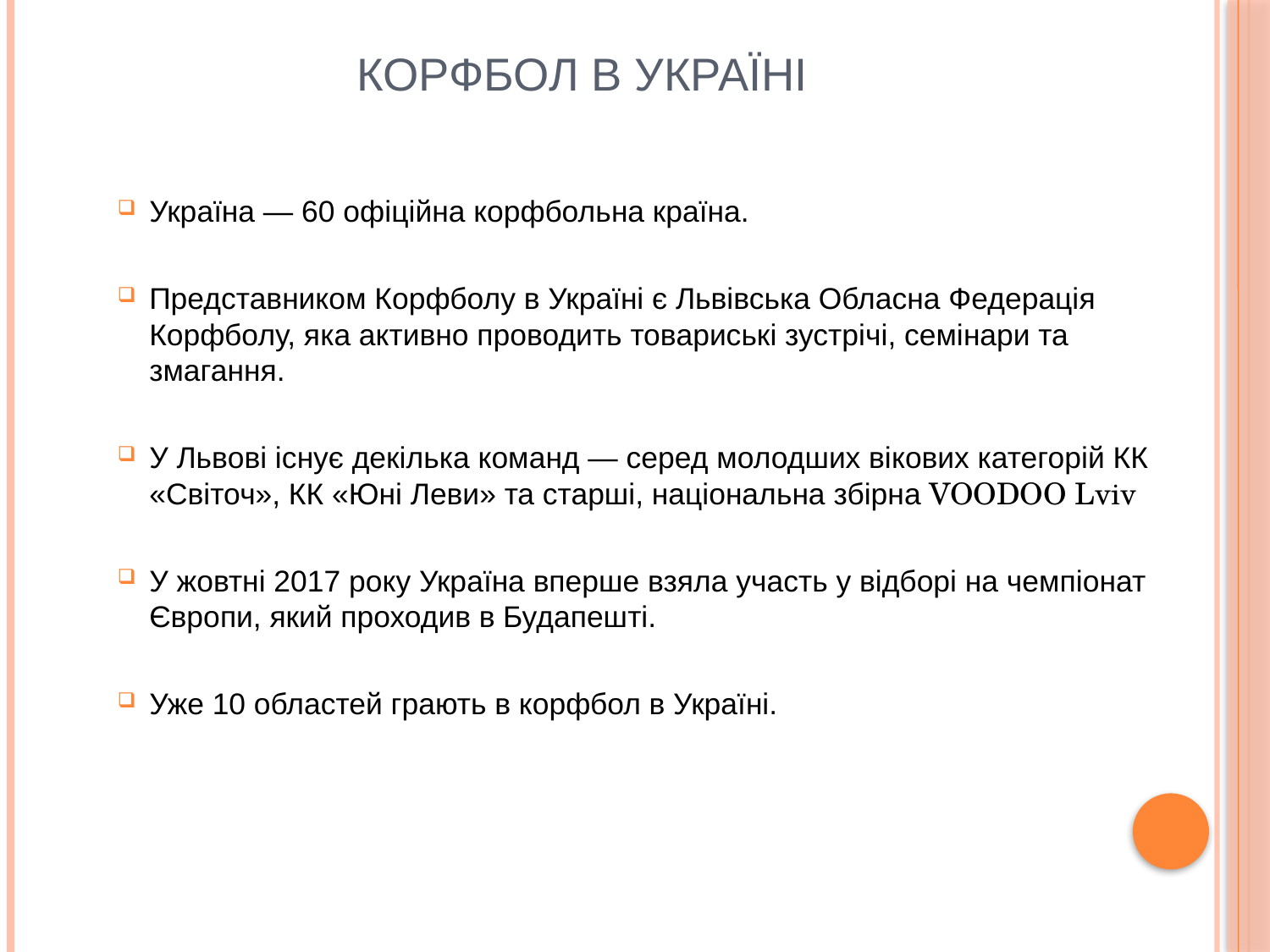

# Корфбол в україні
Україна — 60 офіційна корфбольна країна.

Представником Корфболу в Україні є Львівська Обласна Федерація Корфболу, яка активно проводить товариські зустрічі, семінари та змагання.

У Львові існує декілька команд — серед молодших вікових категорій КК «Світоч», КК «Юні Леви» та старші, національна збірна VOODOO Lviv

У жовтні 2017 року Україна вперше взяла участь у відборі на чемпіонат Європи, який проходив в Будапешті.

Уже 10 областей грають в корфбол в Україні.